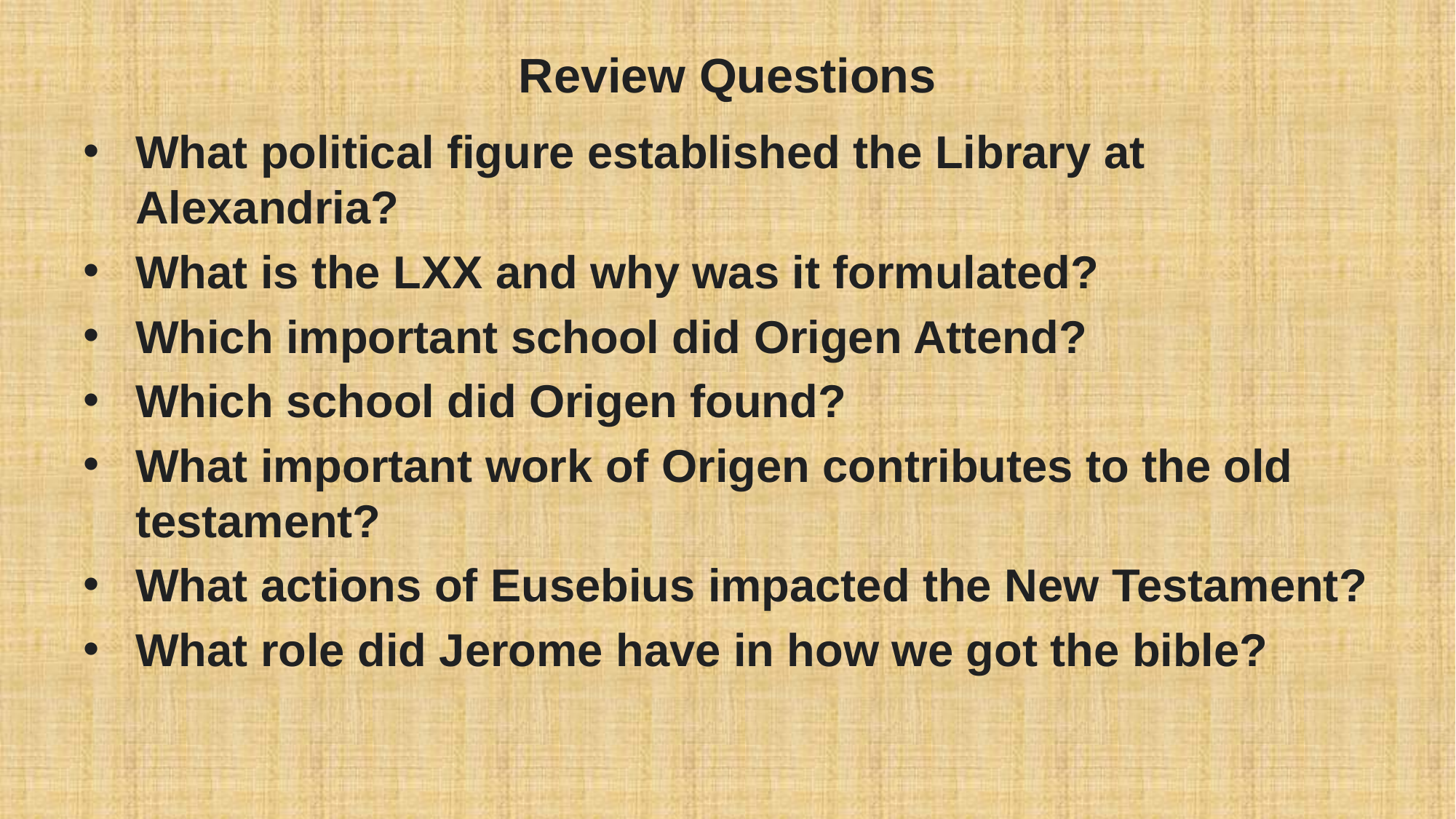

# Review Questions
What political figure established the Library at Alexandria?
What is the LXX and why was it formulated?
Which important school did Origen Attend?
Which school did Origen found?
What important work of Origen contributes to the old testament?
What actions of Eusebius impacted the New Testament?
What role did Jerome have in how we got the bible?